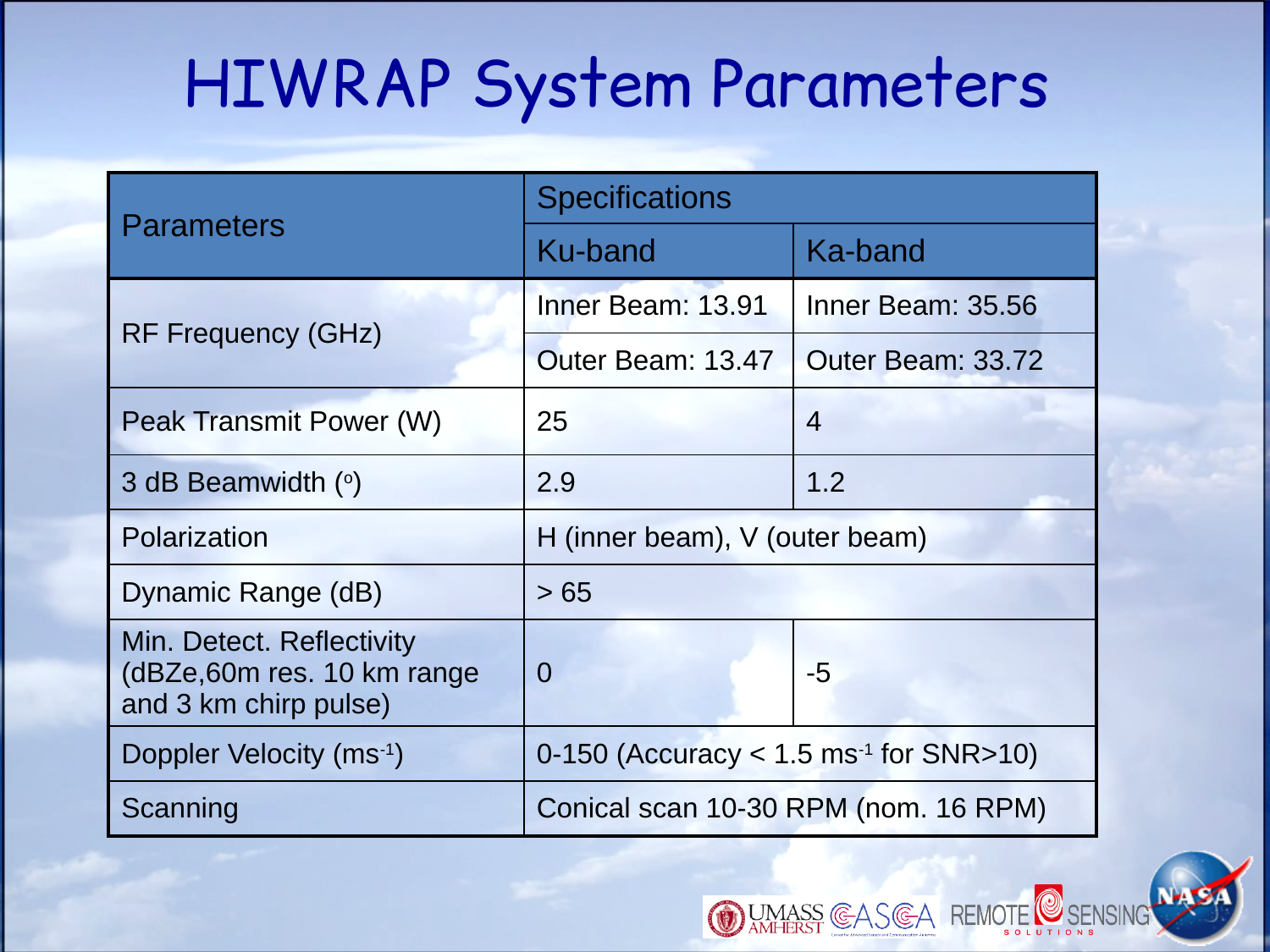

# HIWRAP System Parameters
| Parameters | Specifications |  |
| --- | --- | --- |
|  | Ku-band | Ka-band |
| RF Frequency (GHz) | Inner Beam: 13.91 | Inner Beam: 35.56 |
|  | Outer Beam: 13.47 | Outer Beam: 33.72 |
| Peak Transmit Power (W) | 25 | 4 |
| 3 dB Beamwidth (o) | 2.9 | 1.2 |
| Polarization | H (inner beam), V (outer beam) |  |
| Dynamic Range (dB) | > 65 |  |
| Min. Detect. Reflectivity (dBZe,60m res. 10 km range and 3 km chirp pulse) | 0 | -5 |
| Doppler Velocity (ms-1) | 0-150 (Accuracy < 1.5 ms-1 for SNR>10) |  |
| Scanning | Conical scan 10-30 RPM (nom. 16 RPM) |  |